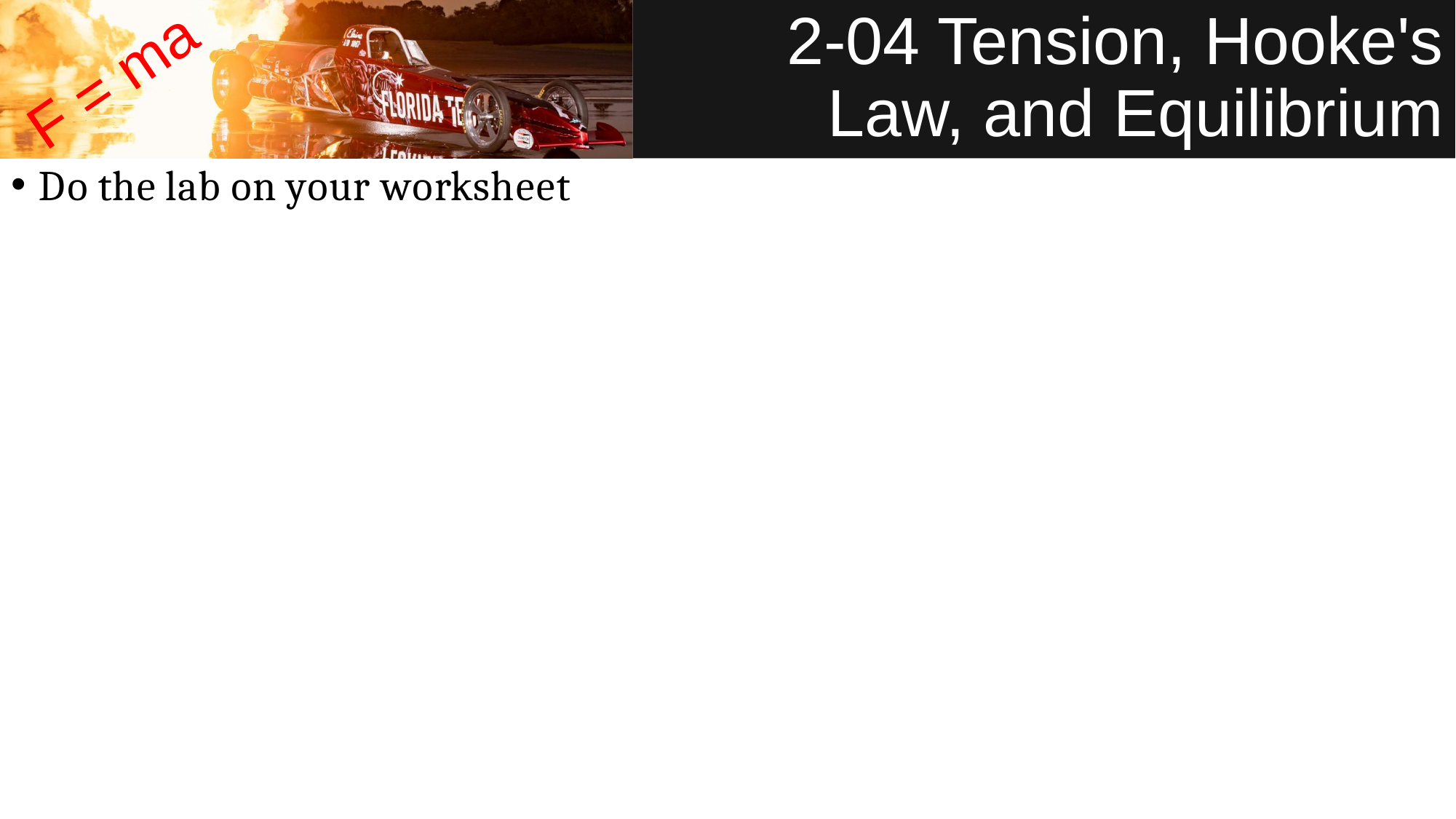

# 2-04 Tension, Hooke's Law, and Equilibrium
F = ma
Do the lab on your worksheet